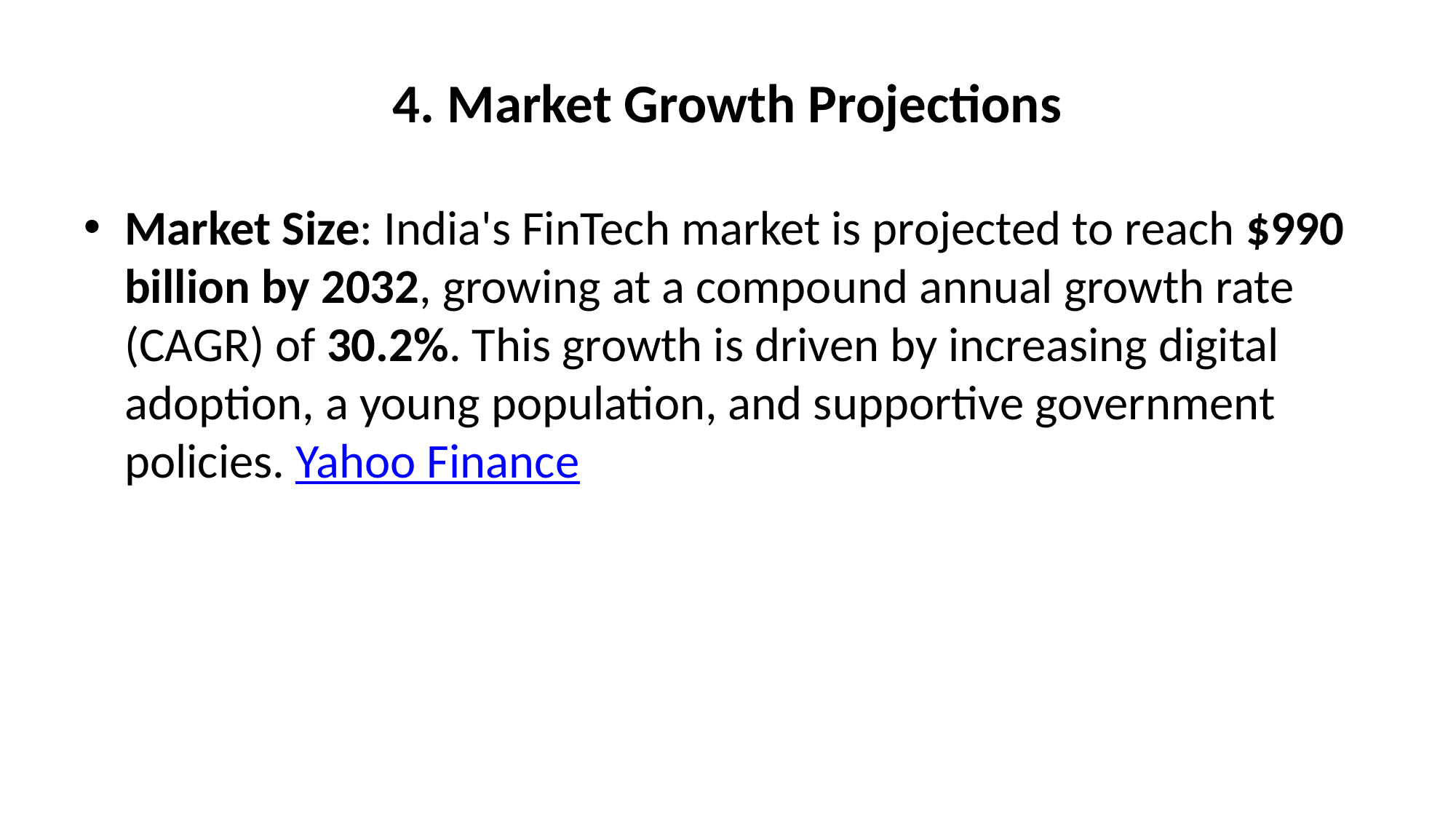

# 4. Market Growth Projections
Market Size: India's FinTech market is projected to reach $990 billion by 2032, growing at a compound annual growth rate (CAGR) of 30.2%. This growth is driven by increasing digital adoption, a young population, and supportive government policies. Yahoo Finance